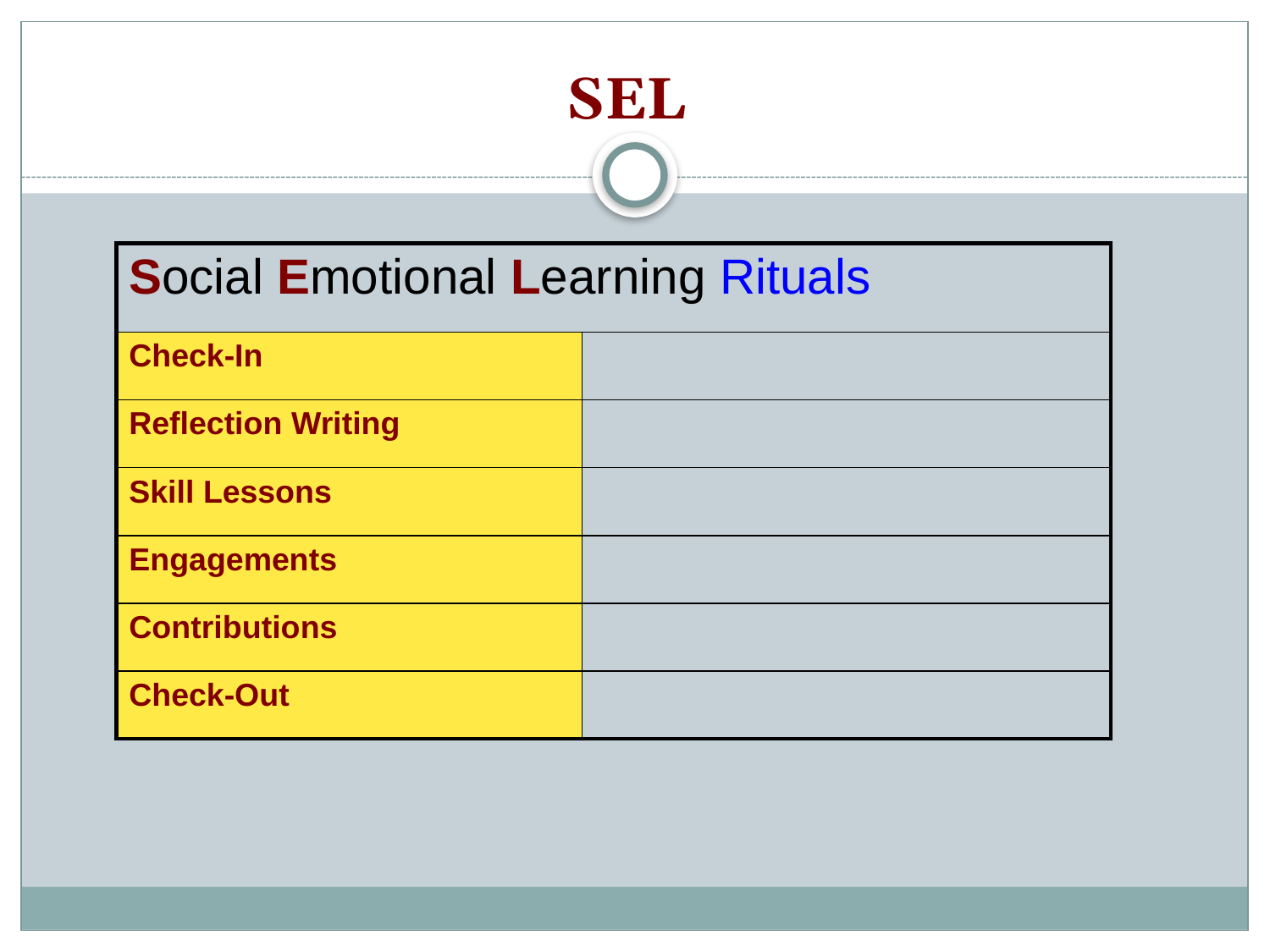

# SEL
| Social Emotional Learning Rituals |  |
| --- | --- |
| Check-In |  |
| Reflection Writing |  |
| Skill Lessons |  |
| Engagements |  |
| Contributions |  |
| Check-Out |  |